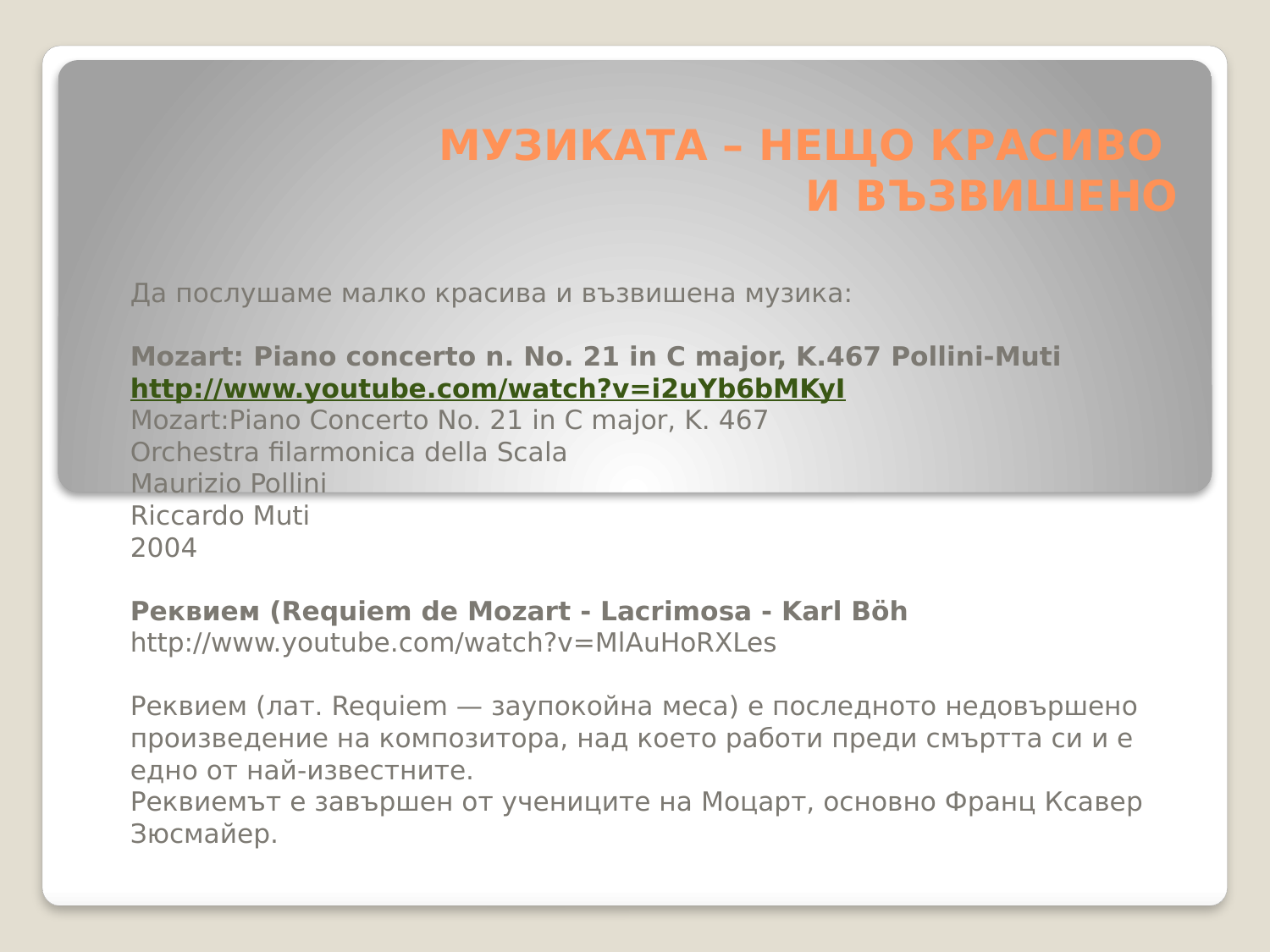

# МУЗИКАТА – НЕЩО КРАСИВО И ВЪЗВИШЕНО
Да послушаме малко красива и възвишена музика:

Mozart: Piano concerto n. No. 21 in C major, K.467 Pollini-Muti
http://www.youtube.com/watch?v=i2uYb6bMKyI
Mozart:Piano Concerto No. 21 in C major, K. 467
Orchestra filarmonica della Scala
Maurizio Pollini
Riccardo Muti
2004

Реквием (Requiem de Mozart - Lacrimosa - Karl Böh
http://www.youtube.com/watch?v=MlAuHoRXLes

Реквием (лат. Requiem — заупокойна меса) е последното недовършено произведение на композитора, над което работи преди смъртта си и е едно от най-известните.
Реквиемът е завършен от учениците на Моцарт, основно Франц Ксавер Зюсмайер.